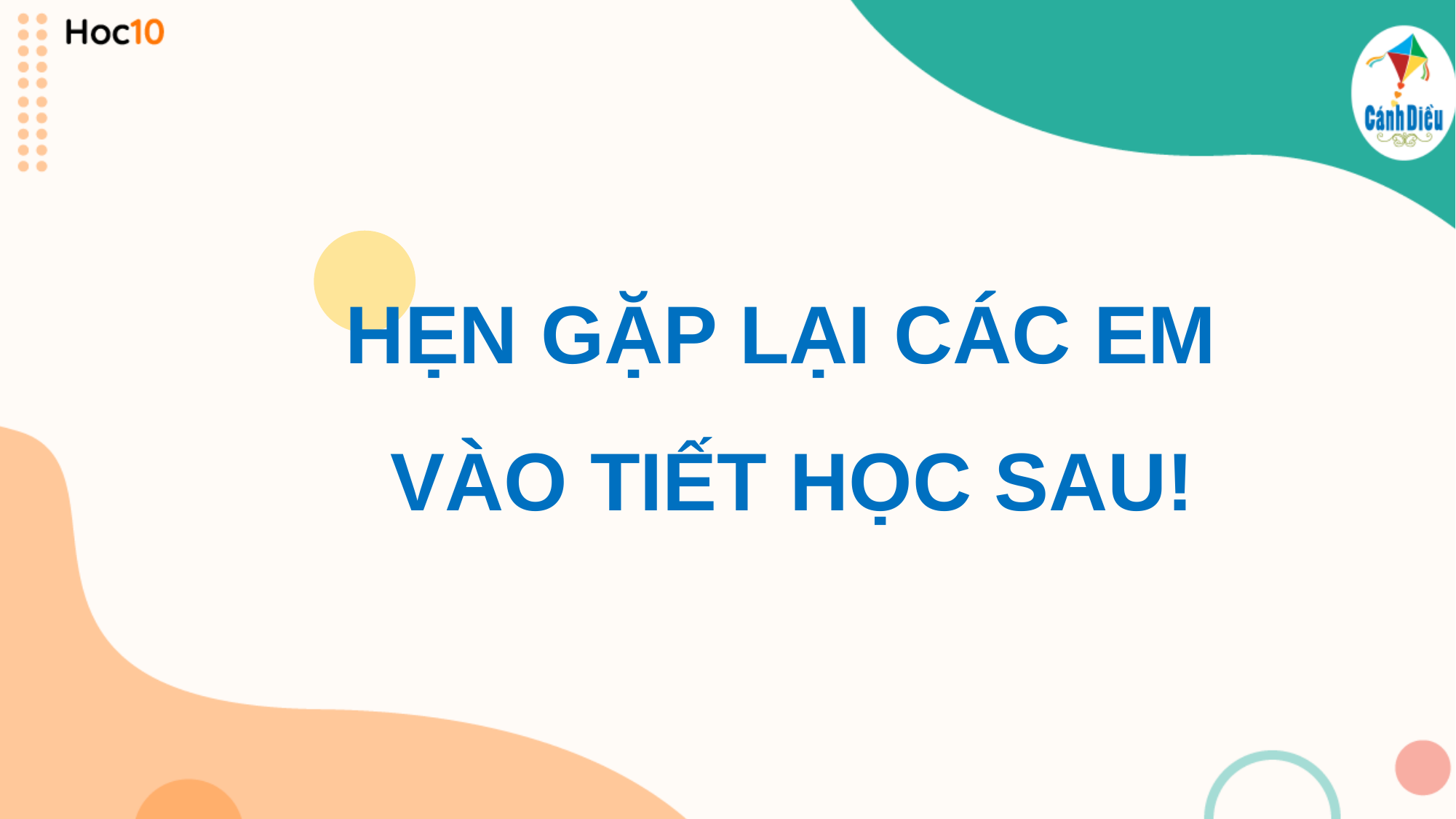

HẸN GẶP LẠI CÁC EM
VÀO TIẾT HỌC SAU!